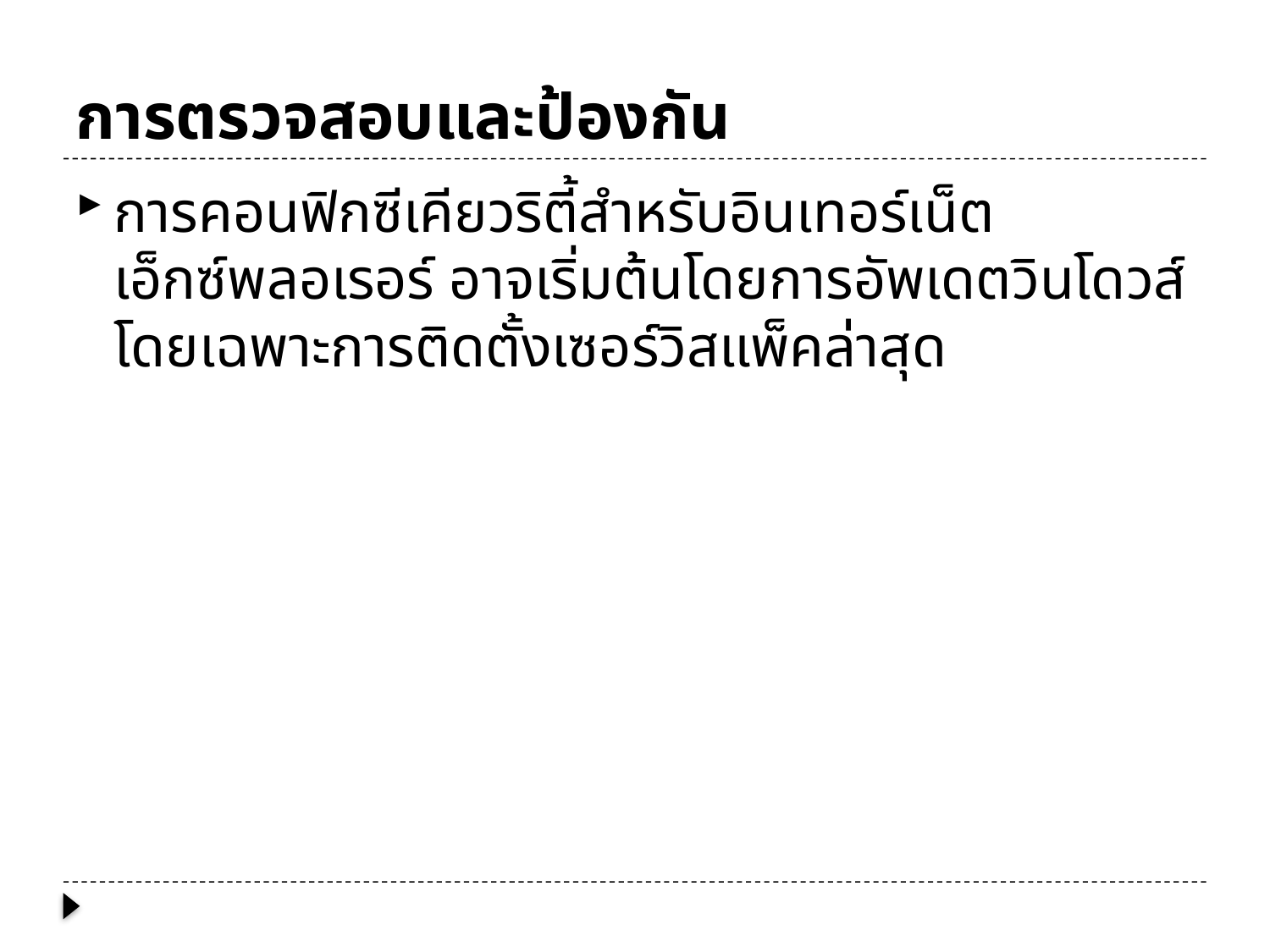

# การตรวจสอบและป้องกัน
การคอนฟิกซีเคียวริตี้สำหรับอินเทอร์เน็ตเอ็กซ์พลอเรอร์ อาจเริ่มต้นโดยการอัพเดตวินโดวส์โดยเฉพาะการติดตั้งเซอร์วิสแพ็คล่าสุด